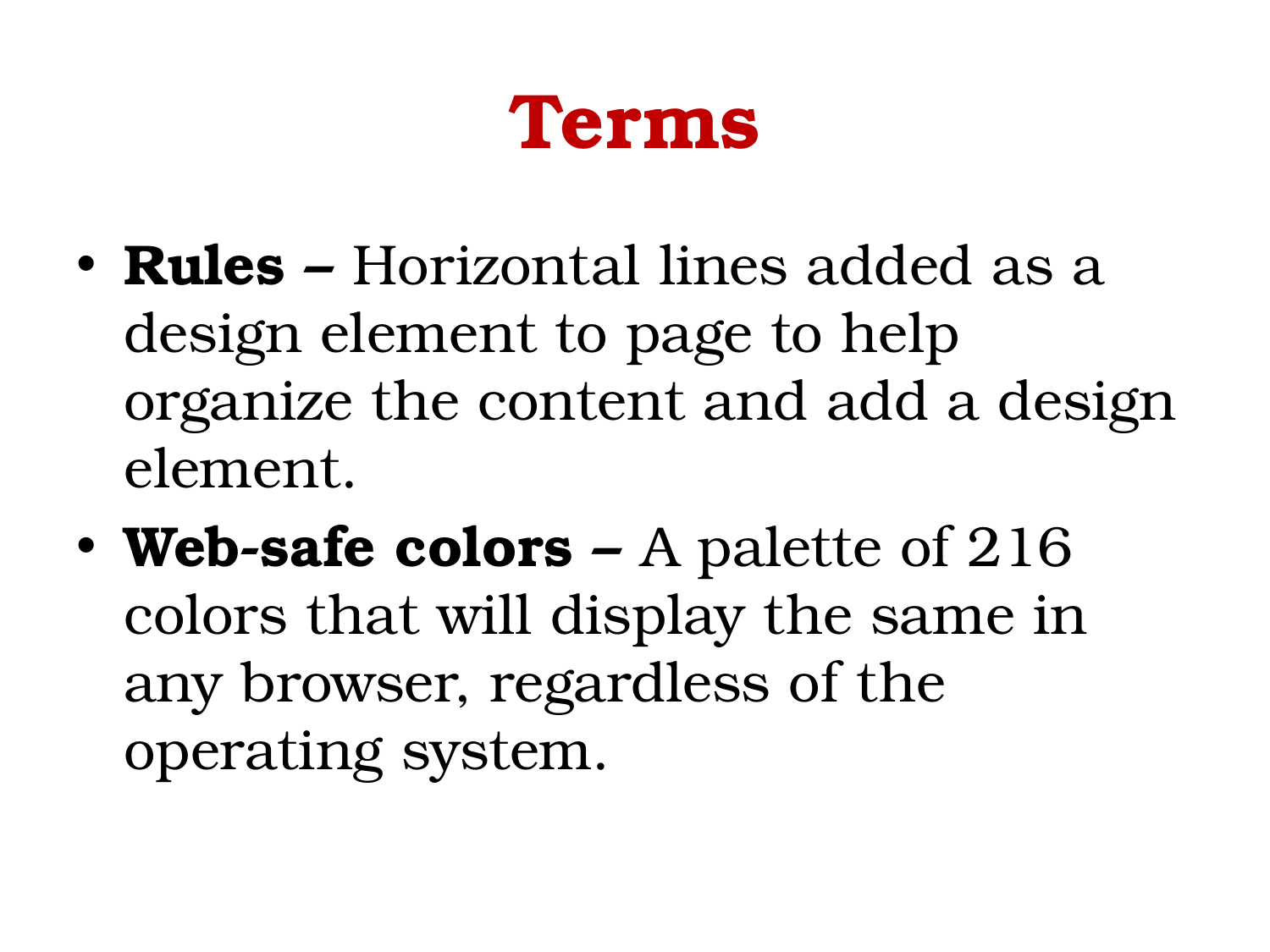

# Terms
Rules – Horizontal lines added as a design element to page to help organize the content and add a design element.
Web-safe colors – A palette of 216 colors that will display the same in any browser, regardless of the operating system.